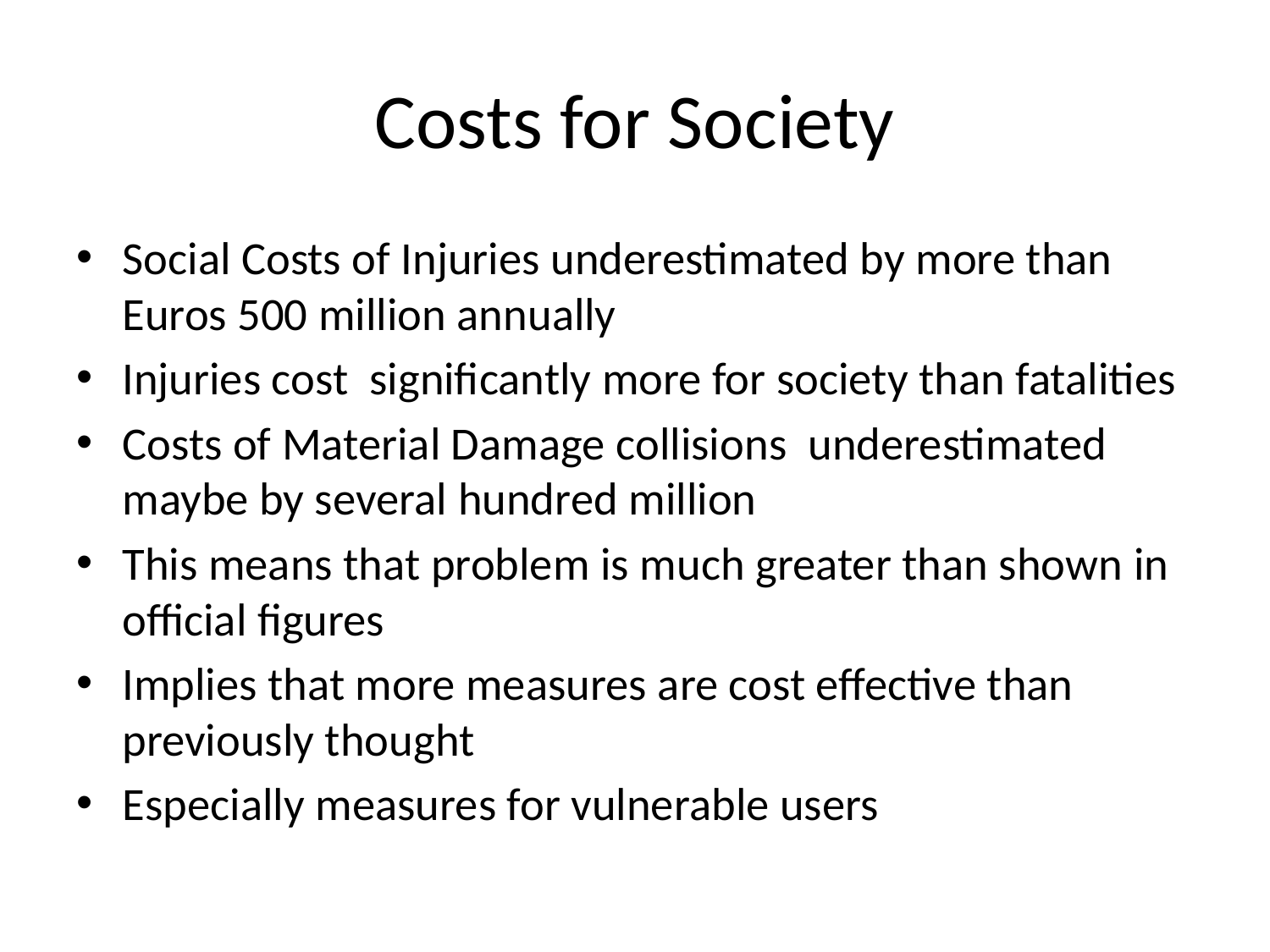

# Costs for Society
Social Costs of Injuries underestimated by more than Euros 500 million annually
Injuries cost  significantly more for society than fatalities
Costs of Material Damage collisions  underestimated  maybe by several hundred million
This means that problem is much greater than shown in official figures
Implies that more measures are cost effective than previously thought
Especially measures for vulnerable users